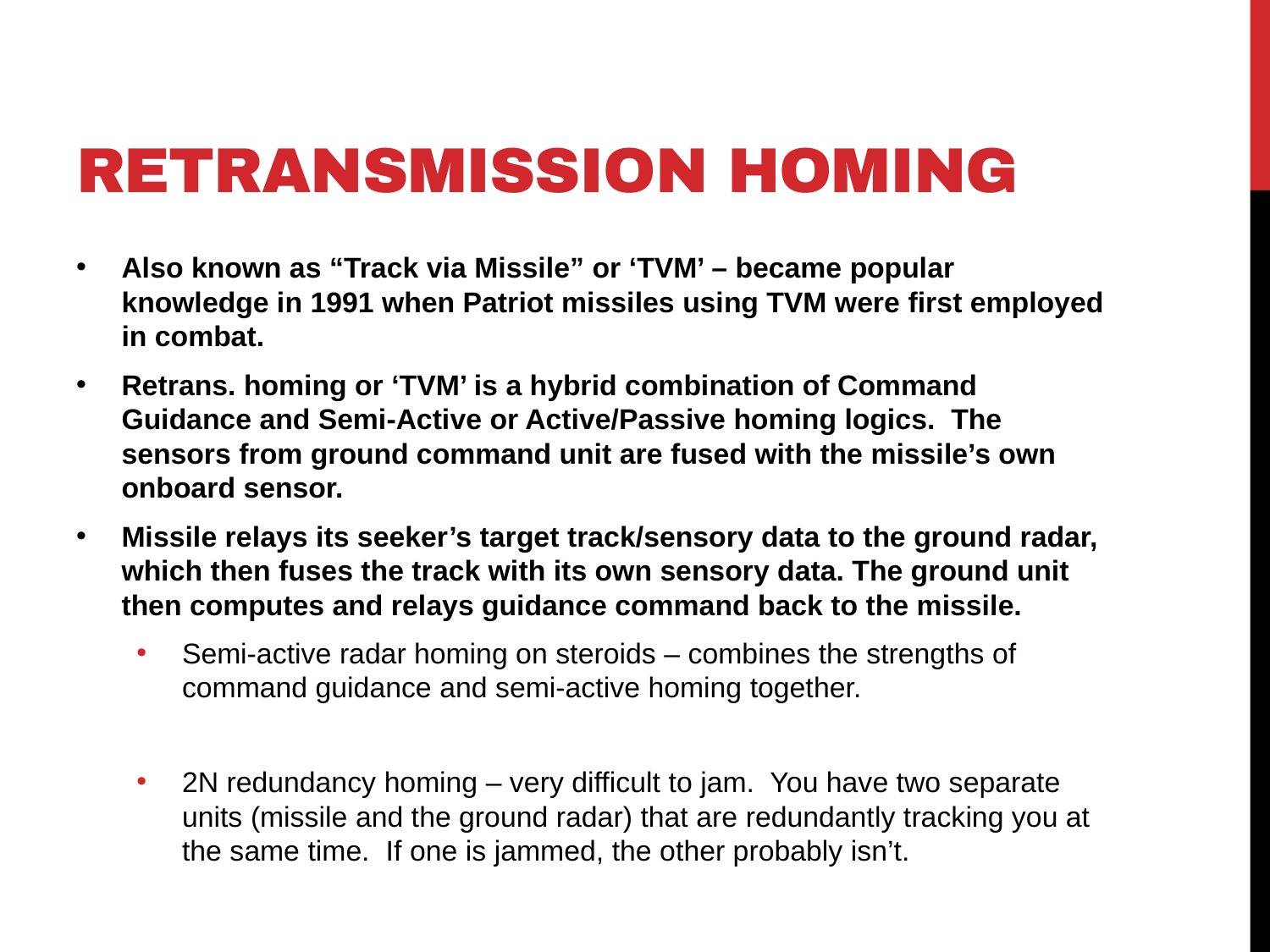

# RETRANSMISSION HOMING
Also known as “Track via Missile” or ‘TVM’ – became popular knowledge in 1991 when Patriot missiles using TVM were first employed in combat.
Retrans. homing or ‘TVM’ is a hybrid combination of Command Guidance and Semi-Active or Active/Passive homing logics.  The sensors from ground command unit are fused with the missile’s own onboard sensor.
Missile relays its seeker’s target track/sensory data to the ground radar, which then fuses the track with its own sensory data. The ground unit then computes and relays guidance command back to the missile.
Semi-active radar homing on steroids – combines the strengths of command guidance and semi-active homing together.

2N redundancy homing – very difficult to jam.  You have two separate units (missile and the ground radar) that are redundantly tracking you at the same time.  If one is jammed, the other probably isn’t.